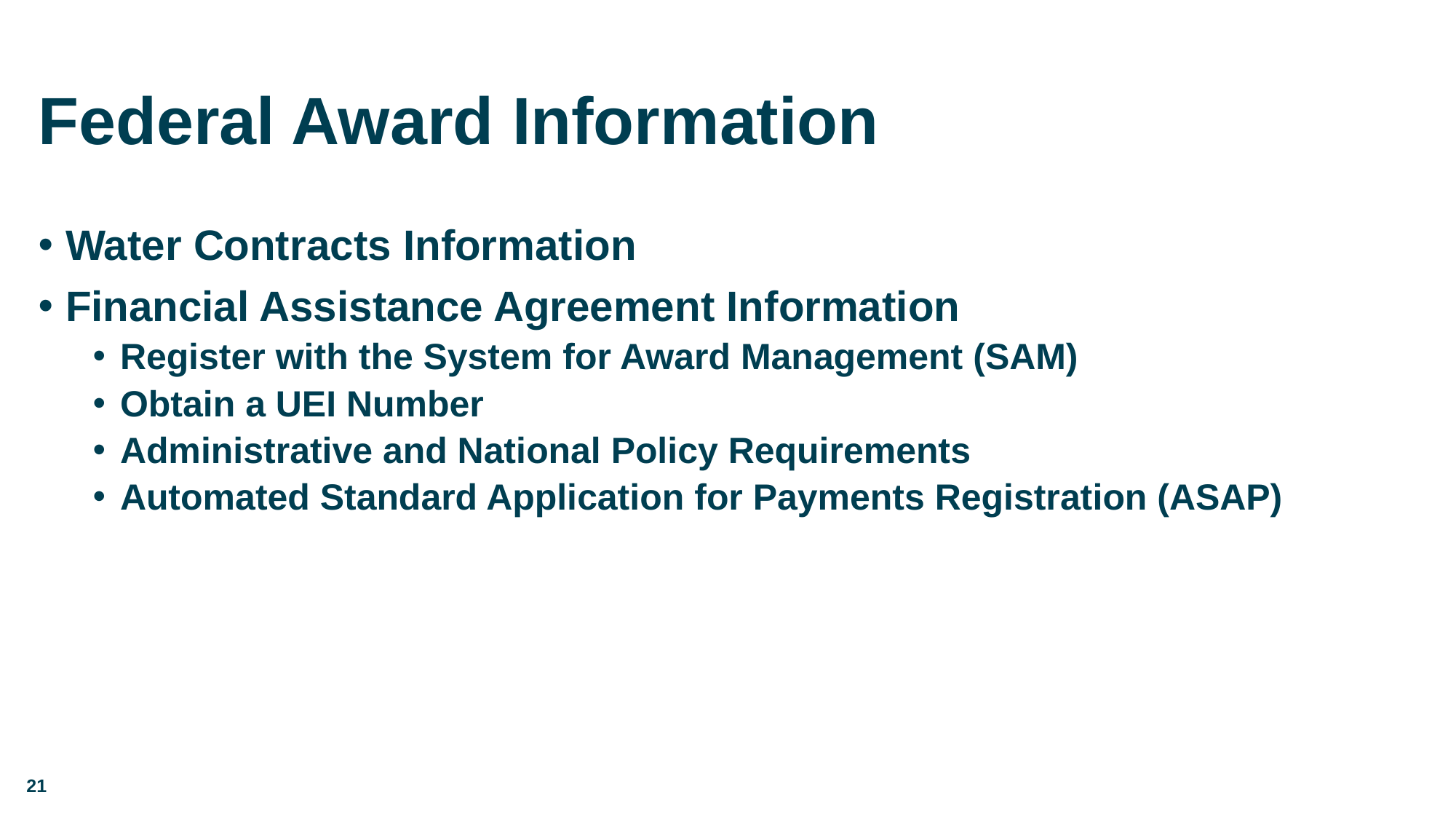

# Federal Award Information
Water Contracts Information
Financial Assistance Agreement Information
Register with the System for Award Management (SAM)
Obtain a UEI Number
Administrative and National Policy Requirements
Automated Standard Application for Payments Registration (ASAP)

21